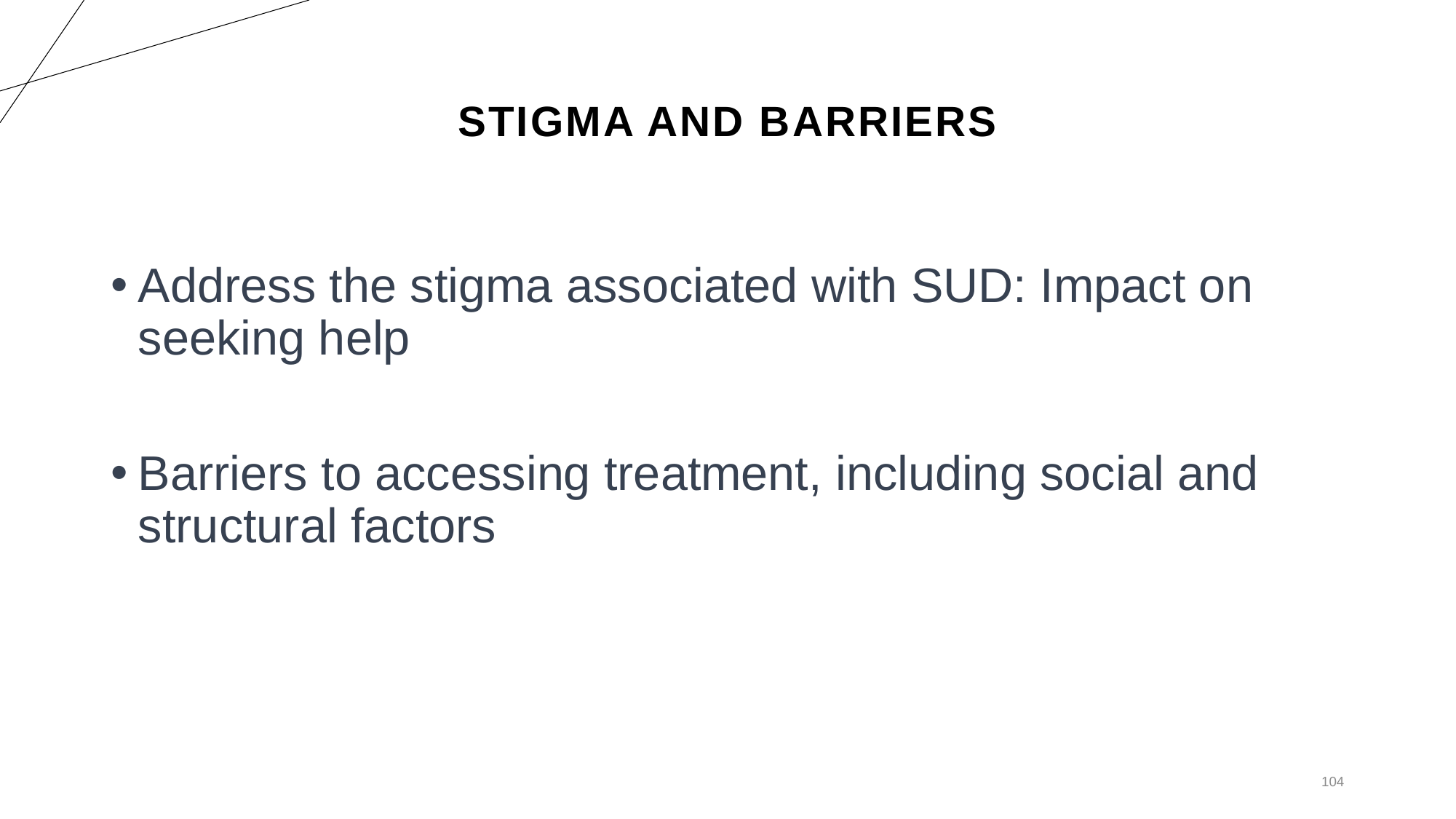

# Stigma and Barriers
Address the stigma associated with SUD: Impact on seeking help

Barriers to accessing treatment, including social and structural factors

104